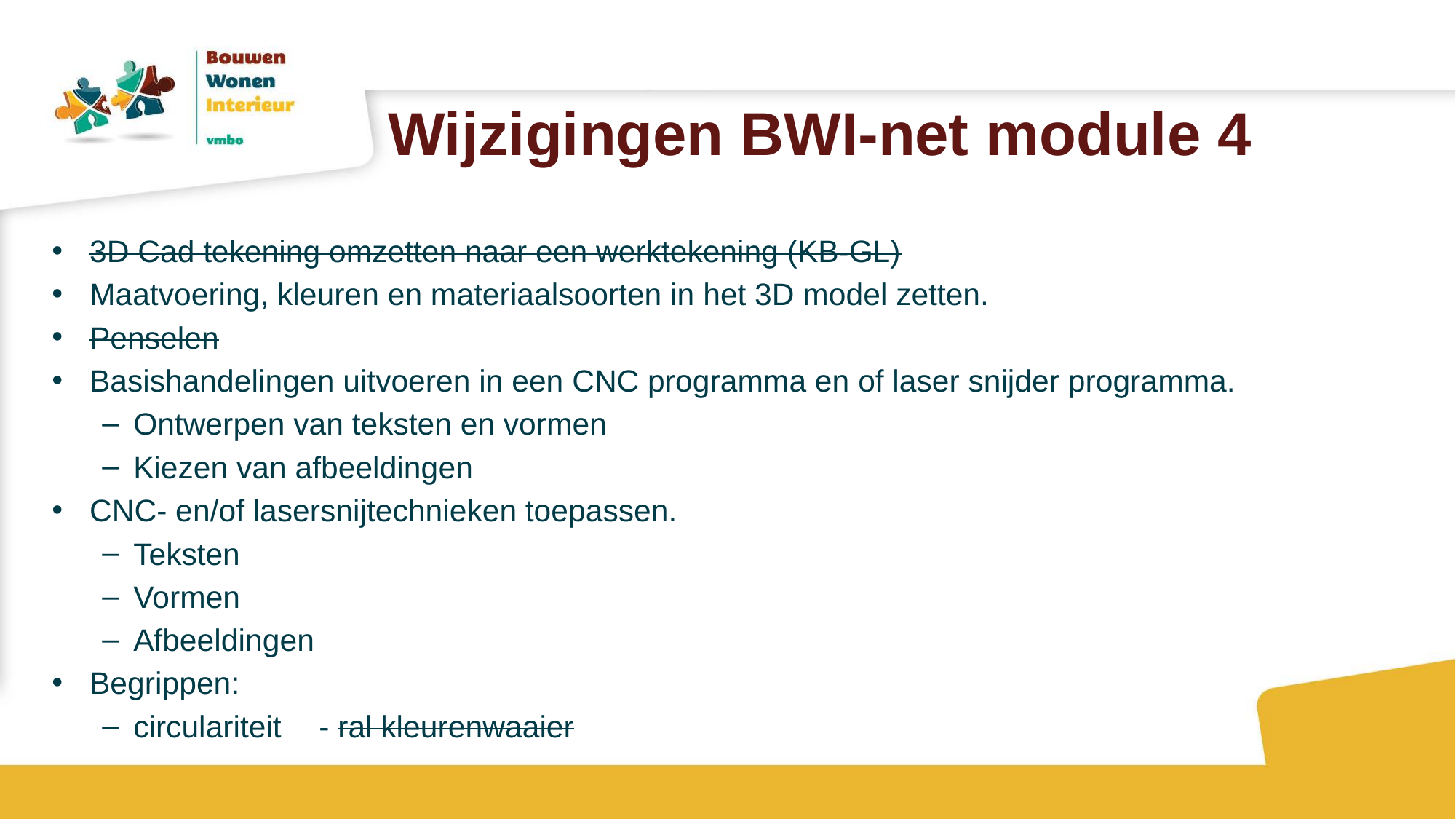

# Wijzigingen BWI-net module 4

3D Cad tekening omzetten naar een werktekening (KB-GL)
Maatvoering, kleuren en materiaalsoorten in het 3D model zetten.
Penselen
Basishandelingen uitvoeren in een CNC programma en of laser snijder programma.
Ontwerpen van teksten en vormen
Kiezen van afbeeldingen
CNC- en/of lasersnijtechnieken toepassen.
Teksten
Vormen
Afbeeldingen
Begrippen:
circulariteit			- ral kleurenwaaier